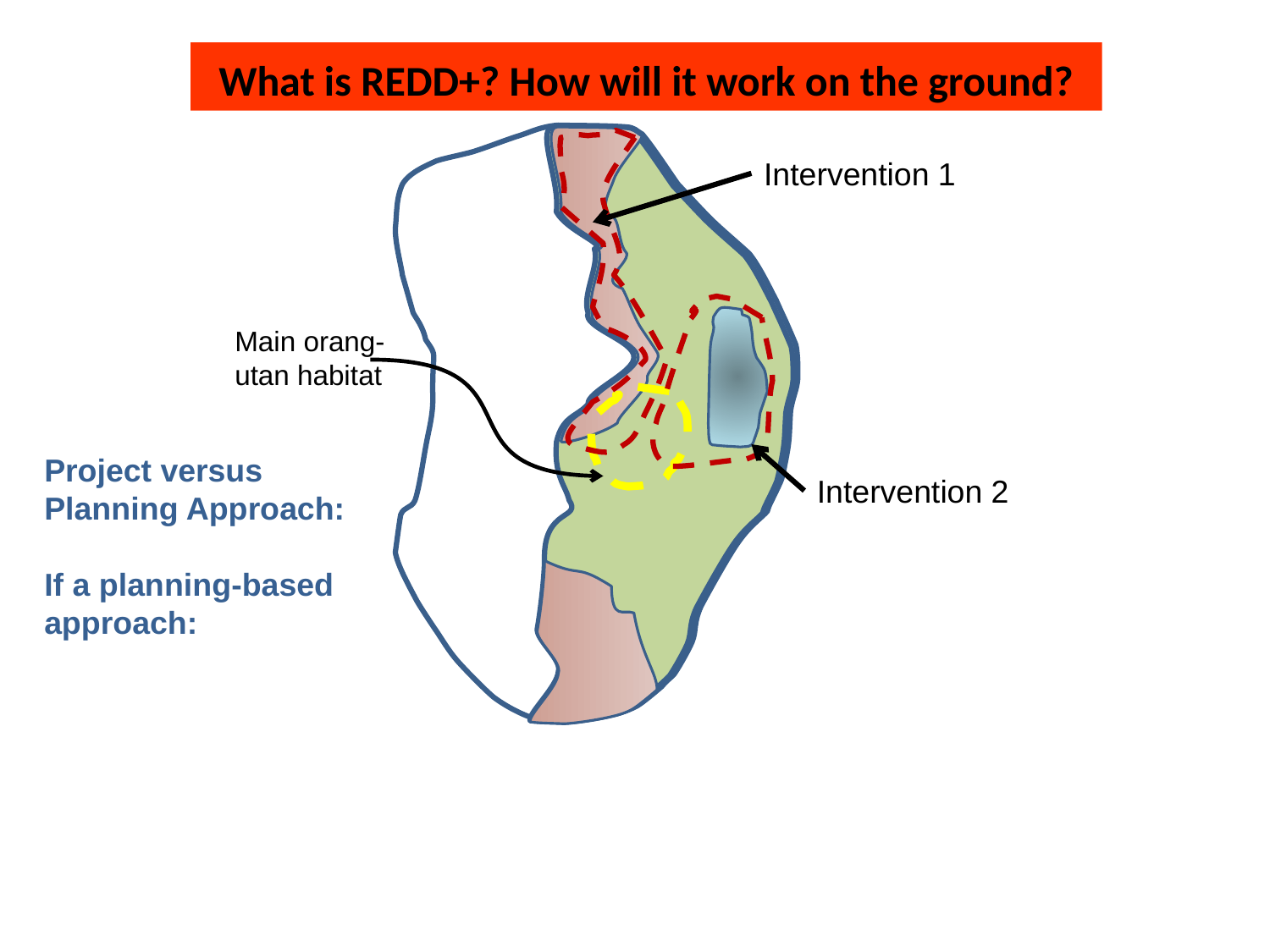

What is REDD+? How will it work on the ground?

Intervention 1

Main orang-utan habitat

Project versus Planning Approach:

If a planning-based approach:
Intervention 2